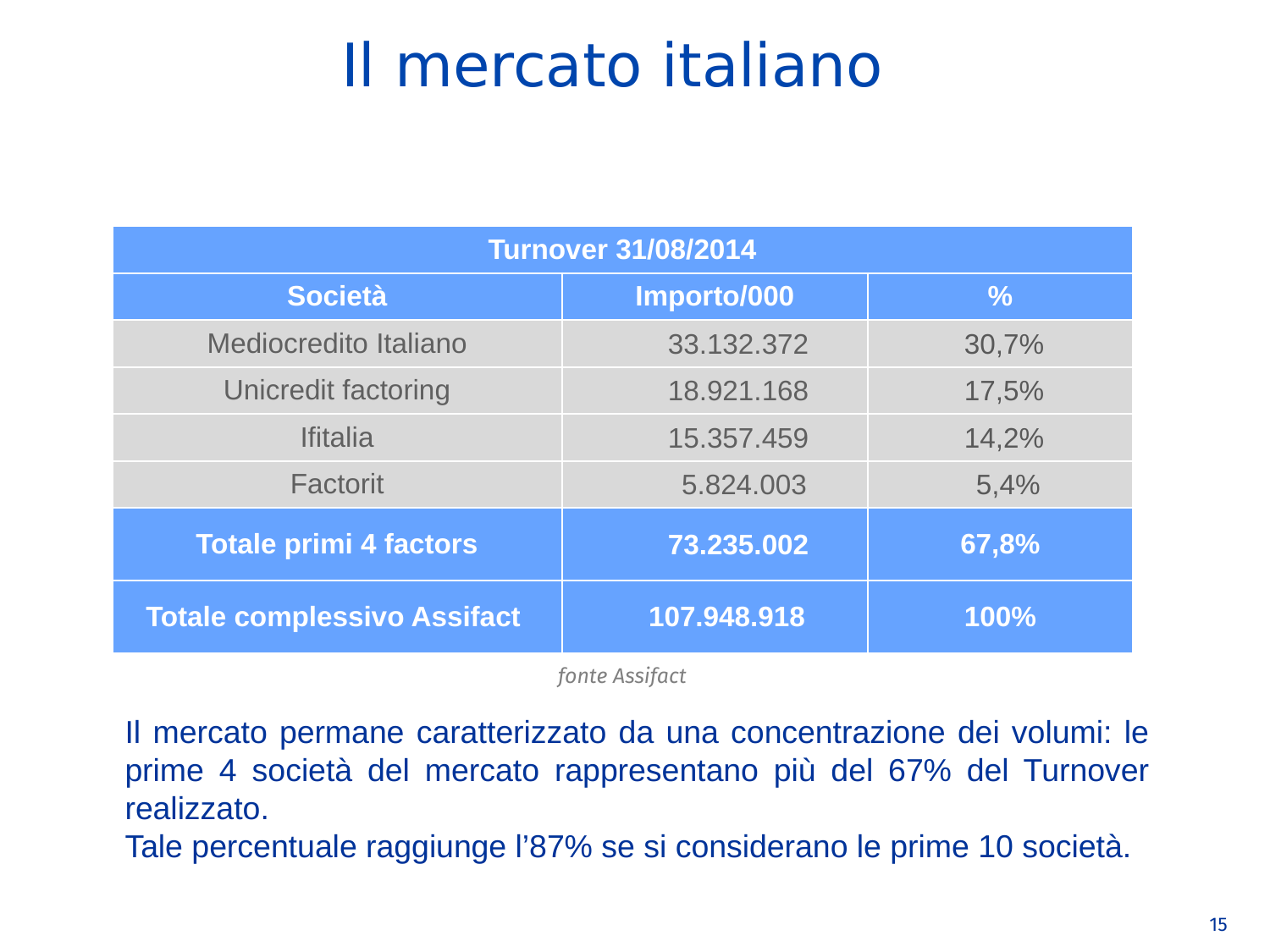

Il mercato italiano
| Turnover 31/08/2014 |  |  |
| --- | --- | --- |
| Società | Importo/000 | % |
| Mediocredito Italiano | 33.132.372 | 30,7% |
| Unicredit factoring | 18.921.168 | 17,5% |
| Ifitalia | 15.357.459 | 14,2% |
| Factorit | 5.824.003 | 5,4% |
| Totale primi 4 factors | 73.235.002 | 67,8% |
| Totale complessivo Assifact | 107.948.918 | 100% |
| fonte Assifact |  |  |
Il mercato permane caratterizzato da una concentrazione dei volumi: le prime 4 società del mercato rappresentano più del 67% del Turnover realizzato.
Tale percentuale raggiunge l’87% se si considerano le prime 10 società.
15